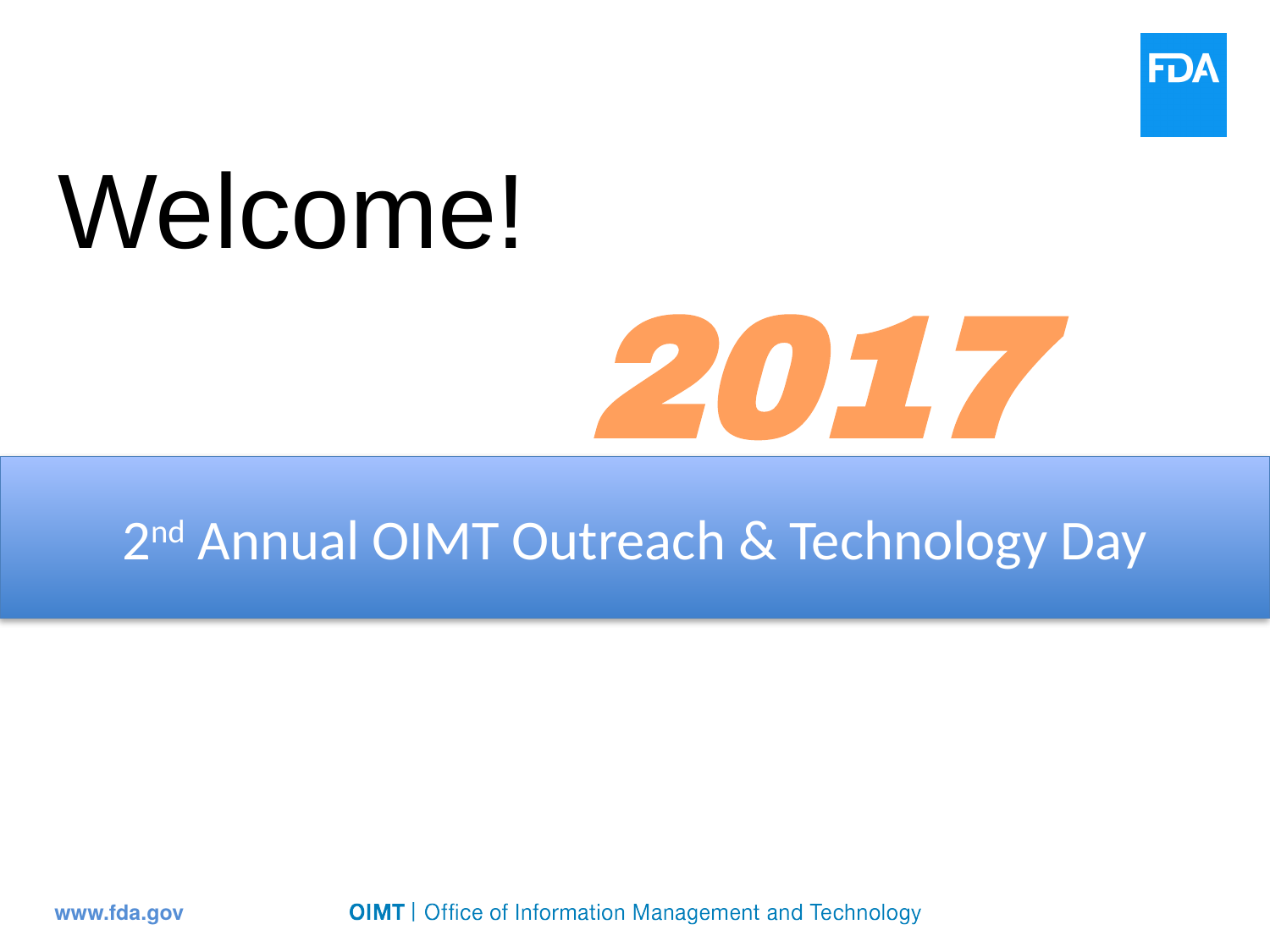

# Welcome!
2017
2nd Annual OIMT Outreach & Technology Day